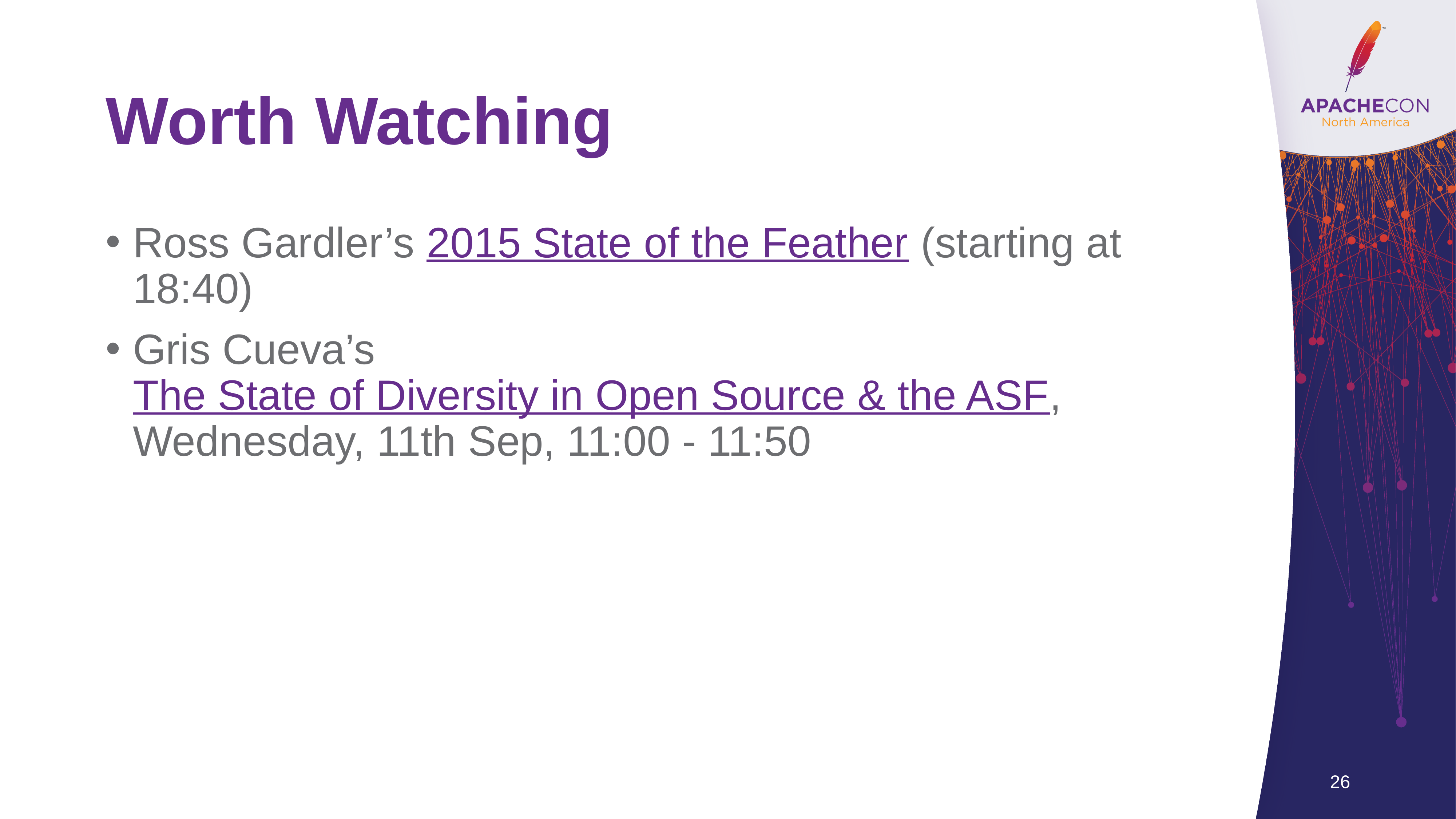

# Worth Watching
Ross Gardler’s 2015 State of the Feather (starting at 18:40)
Gris Cueva’s The State of Diversity in Open Source & the ASF, Wednesday, 11th Sep, 11:00 - 11:50

26